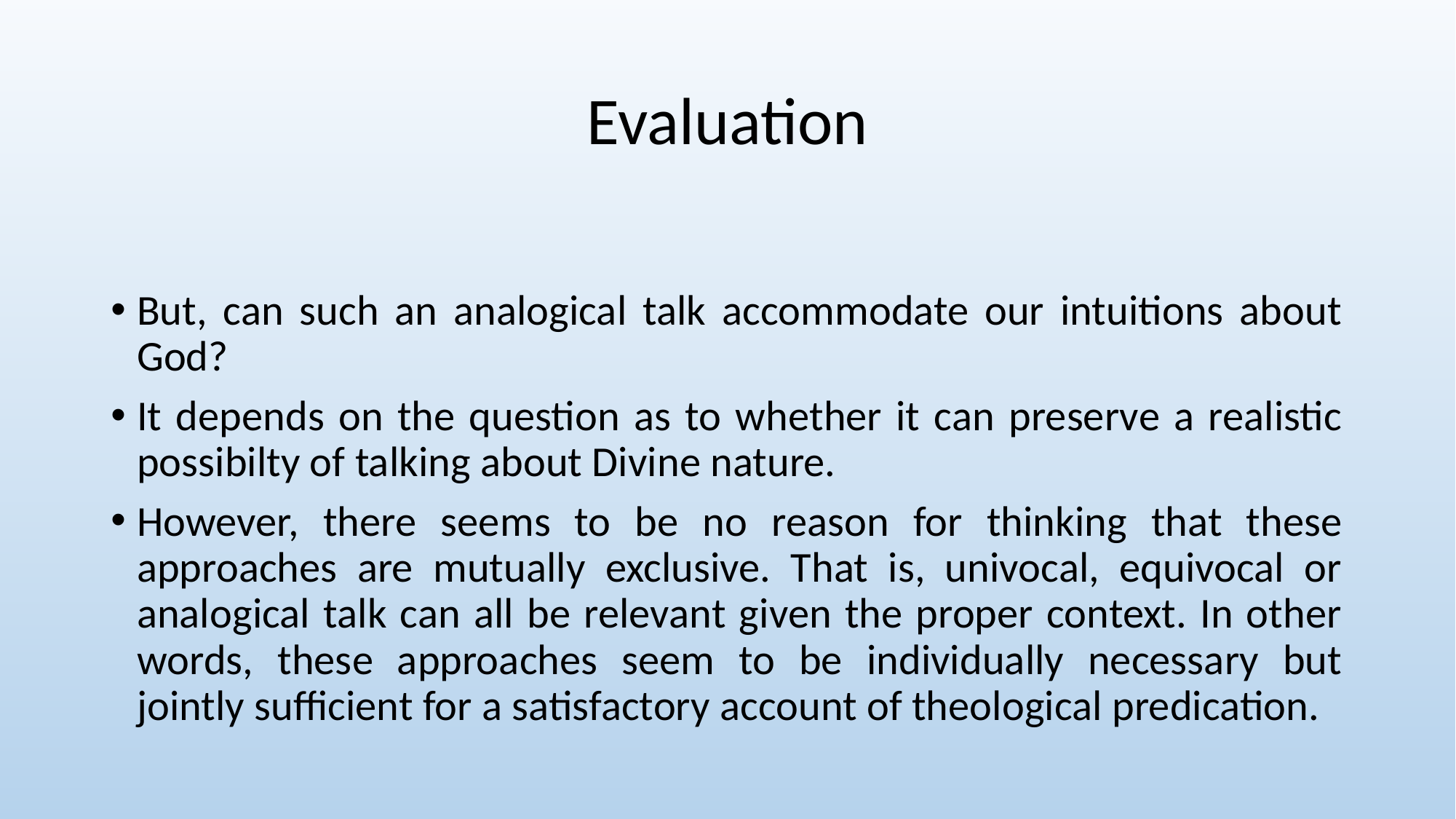

# Evaluation

But, can such an analogical talk accommodate our intuitions about God?
It depends on the question as to whether it can preserve a realistic possibilty of talking about Divine nature.
However, there seems to be no reason for thinking that these approaches are mutually exclusive. That is, univocal, equivocal or analogical talk can all be relevant given the proper context. In other words, these approaches seem to be individually necessary but jointly sufficient for a satisfactory account of theological predication.